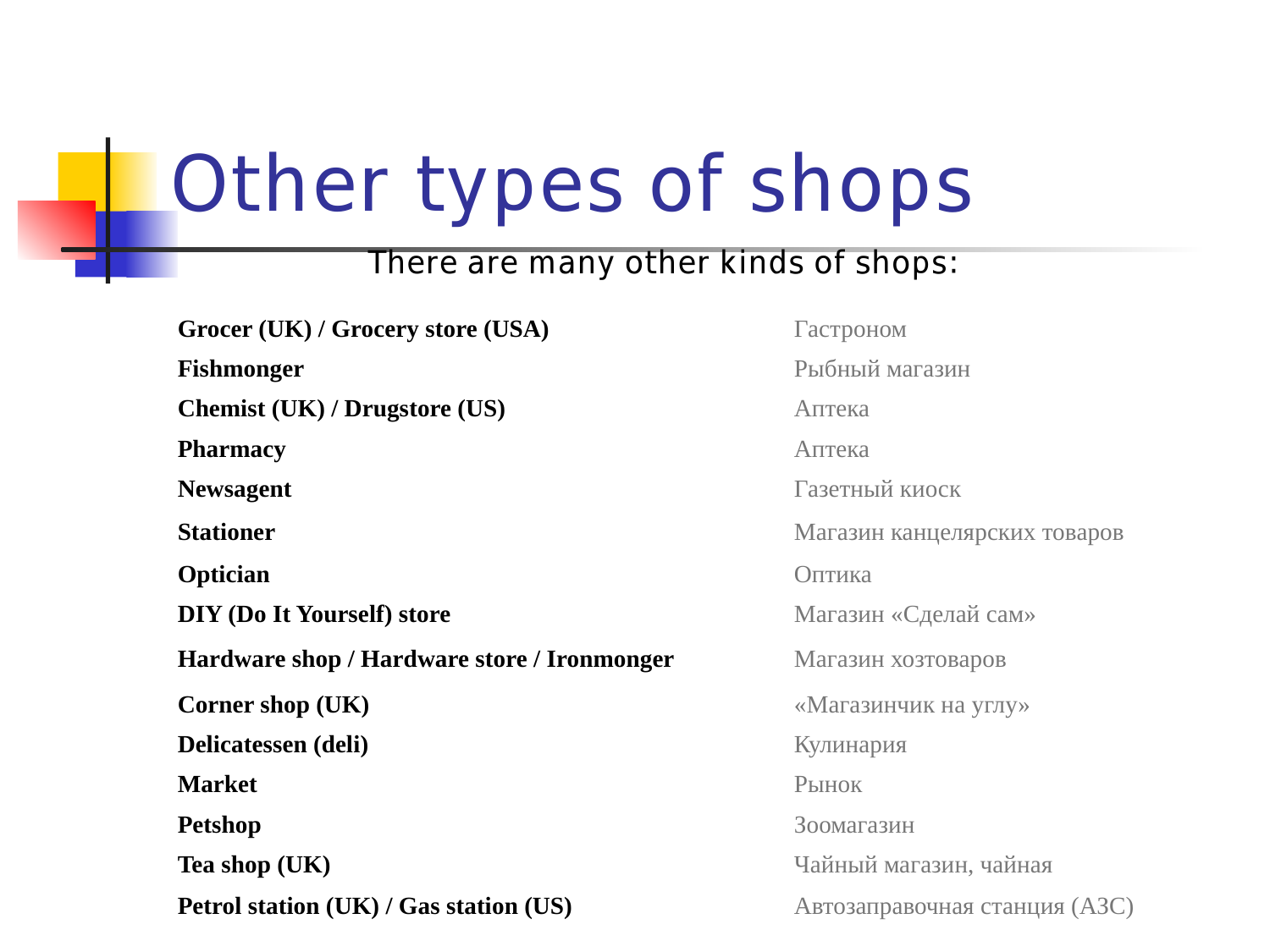

# Other types of shops
There are many other kinds of shops:
| Grocer (UK) / Grocery store (USA) | Гастроном |
| --- | --- |
| Fishmonger | Рыбный магазин |
| Chemist (UK) / Drugstore (US) | Аптека |
| Pharmacy | Аптека |
| Newsagent | Газетный киоск |
| Stationer | Магазин канцелярских товаров |
| Optician | Оптика |
| DIY (Do It Yourself) store | Магазин «Сделай сам» |
| Hardware shop / Hardware store / Ironmonger | Магазин хозтоваров |
| Corner shop (UK) | «Магазинчик на углу» |
| Delicatessen (deli) | Кулинария |
| Market | Рынок |
| Petshop | Зоомагазин |
| Tea shop (UK) | Чайный магазин, чайная |
| Petrol station (UK) / Gas station (US) | Автозаправочная станция (АЗС) |